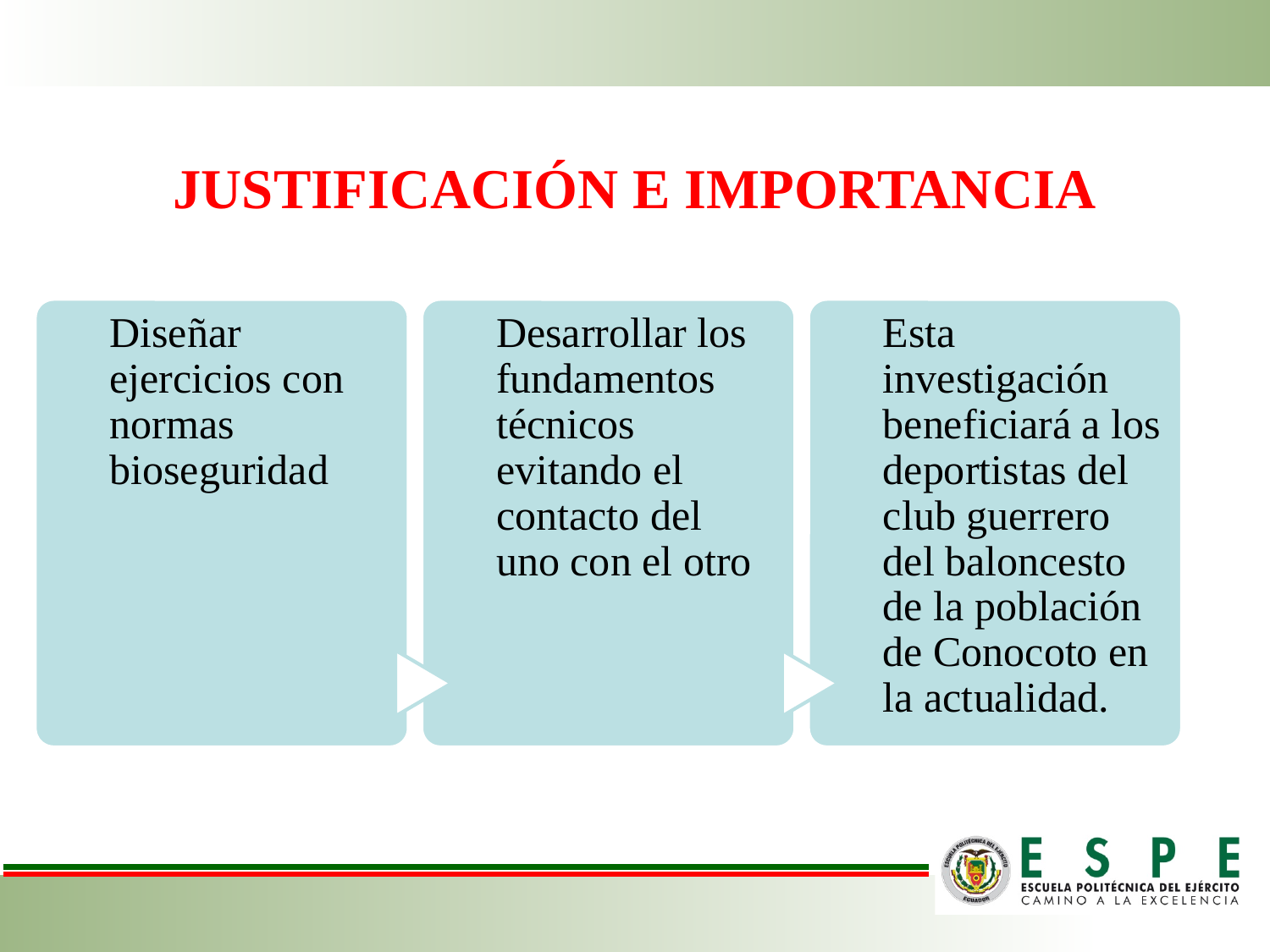

Diseñar ejercicios con normas bioseguridad

Desarrollar los fundamentos técnicos  evitando el contacto del uno con el otro

Esta investigación beneficiará a los deportistas del club guerrero del baloncesto de la población de Conocoto en la actualidad.
JUSTIFICACIÓN E IMPORTANCIA